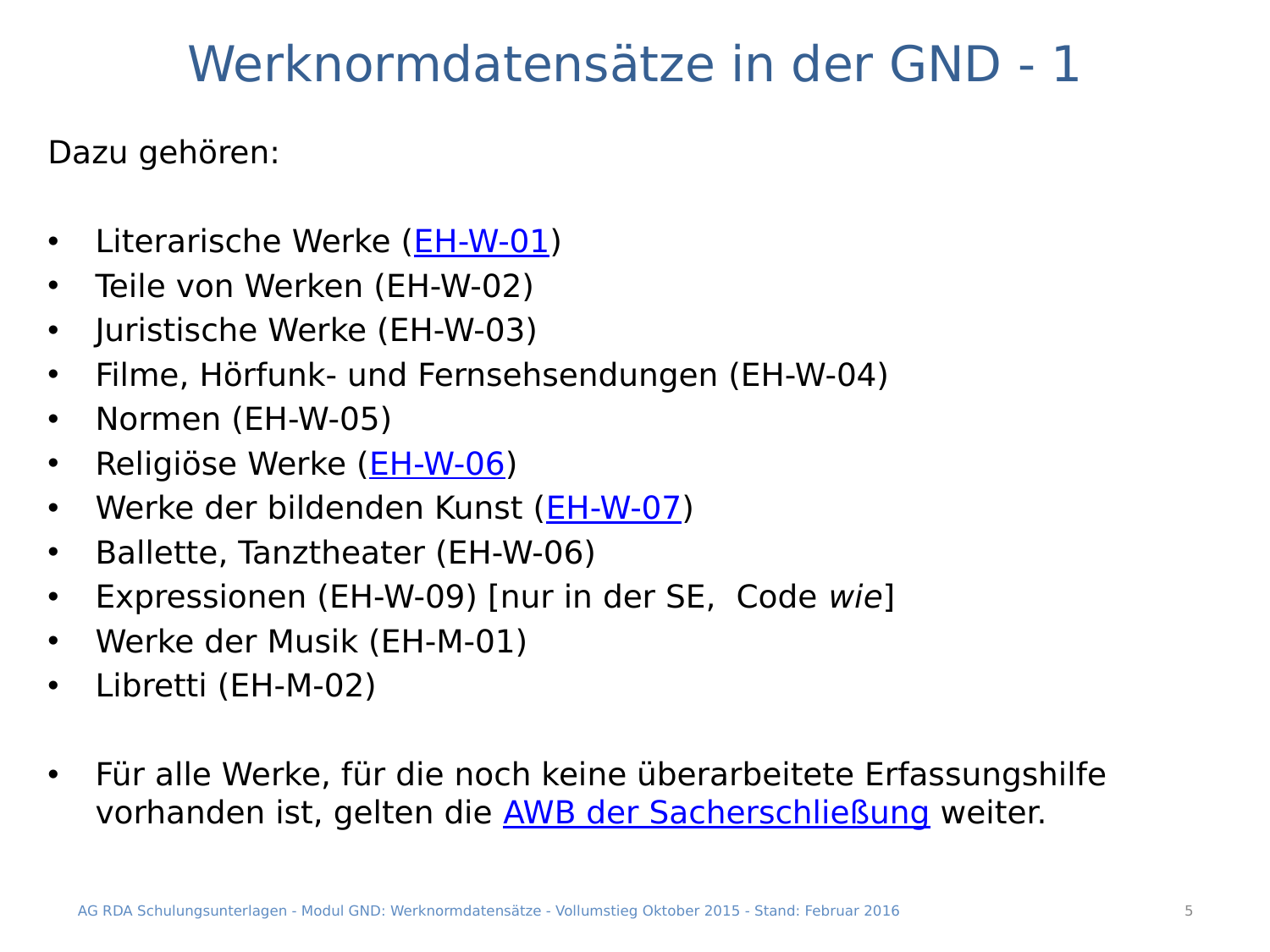

# Werknormdatensätze in der GND - 1
Dazu gehören:

Literarische Werke (EH-W-01)
Teile von Werken (EH-W-02)
Juristische Werke (EH-W-03)
Filme, Hörfunk- und Fernsehsendungen (EH-W-04)
Normen (EH-W-05)
Religiöse Werke (EH-W-06)
Werke der bildenden Kunst (EH-W-07)
Ballette, Tanztheater (EH-W-06)
Expressionen (EH-W-09) [nur in der SE,  Code wie]
Werke der Musik (EH-M-01)
Libretti (EH-M-02)

Für alle Werke, für die noch keine überarbeitete Erfassungshilfe vorhanden ist, gelten die AWB der Sacherschließung weiter.

AG RDA Schulungsunterlagen - Modul GND: Werknormdatensätze - Vollumstieg Oktober 2015 - Stand: Februar 2016
5